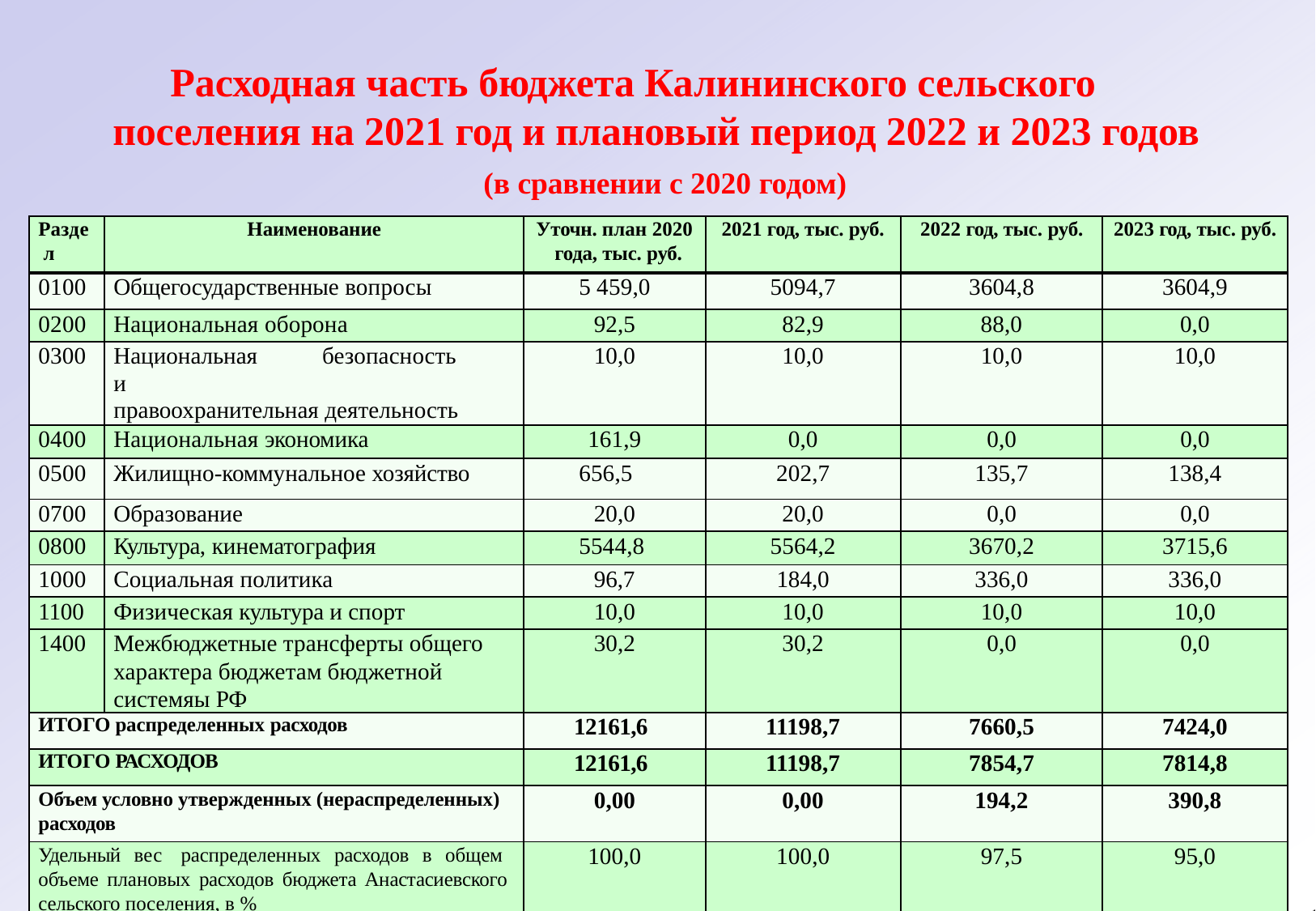

# Расходная часть бюджета Калининского сельского  поселения на 2021 год и плановый период 2022 и 2023 годов
(в сравнении с 2020 годом)
| Разде л | Наименование | Уточн. план 2020 года, тыс. руб. | 2021 год, тыс. руб. | 2022 год, тыс. руб. | 2023 год, тыс. руб. |
| --- | --- | --- | --- | --- | --- |
| 0100 | Общегосударственные вопросы | 5 459,0 | 5094,7 | 3604,8 | 3604,9 |
| 0200 | Национальная оборона | 92,5 | 82,9 | 88,0 | 0,0 |
| 0300 | Национальная безопасность и правоохранительная деятельность | 10,0 | 10,0 | 10,0 | 10,0 |
| 0400 | Национальная экономика | 161,9 | 0,0 | 0,0 | 0,0 |
| 0500 | Жилищно-коммунальное хозяйство | 656,5 | 202,7 | 135,7 | 138,4 |
| 0700 | Образование | 20,0 | 20,0 | 0,0 | 0,0 |
| 0800 | Культура, кинематография | 5544,8 | 5564,2 | 3670,2 | 3715,6 |
| 1000 | Социальная политика | 96,7 | 184,0 | 336,0 | 336,0 |
| 1100 | Физическая культура и спорт | 10,0 | 10,0 | 10,0 | 10,0 |
| 1400 | Межбюджетные трансферты общего характера бюджетам бюджетной системяы РФ | 30,2 | 30,2 | 0,0 | 0,0 |
| ИТОГО распределенных расходов |  | 12161,6 | 11198,7 | 7660,5 | 7424,0 |
| ИТОГО РАСХОДОВ |  | 12161,6 | 11198,7 | 7854,7 | 7814,8 |
| Объем условно утвержденных (нераспределенных) расходов |  | 0,00 | 0,00 | 194,2 | 390,8 |
| Удельный вес распределенных расходов в общем объеме плановых расходов бюджета Анастасиевского сельского поселения, в % |  | 100,0 | 100,0 | 97,5 | 95,0 |